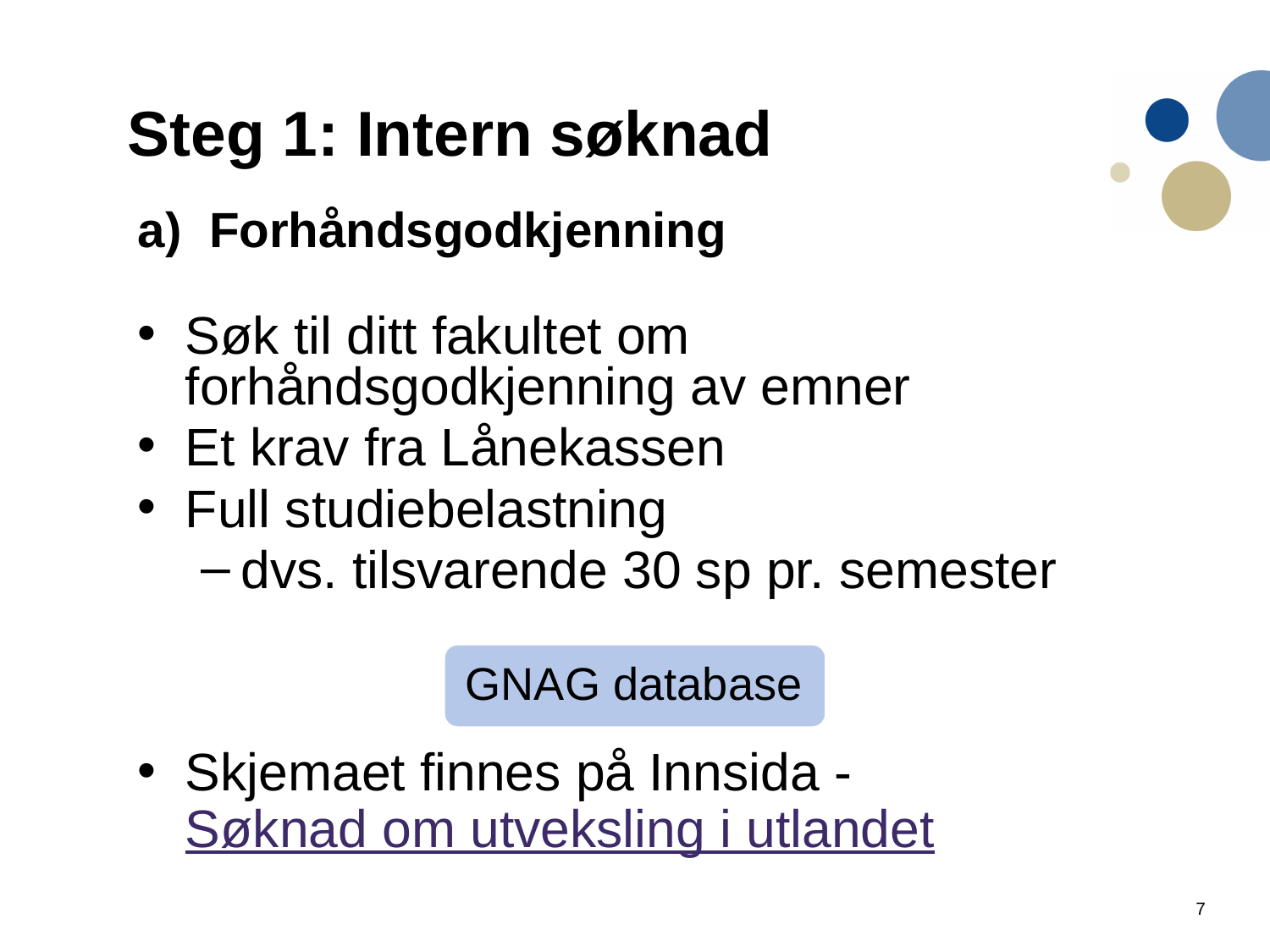

# Steg 1: Intern søknad
Forhåndsgodkjenning

Søk til ditt fakultet om forhåndsgodkjenning av emner
Et krav fra Lånekassen
Full studiebelastning
dvs. tilsvarende 30 sp pr. semester

Skjemaet finnes på Innsida - Søknad om utveksling i utlandet

GNAG database